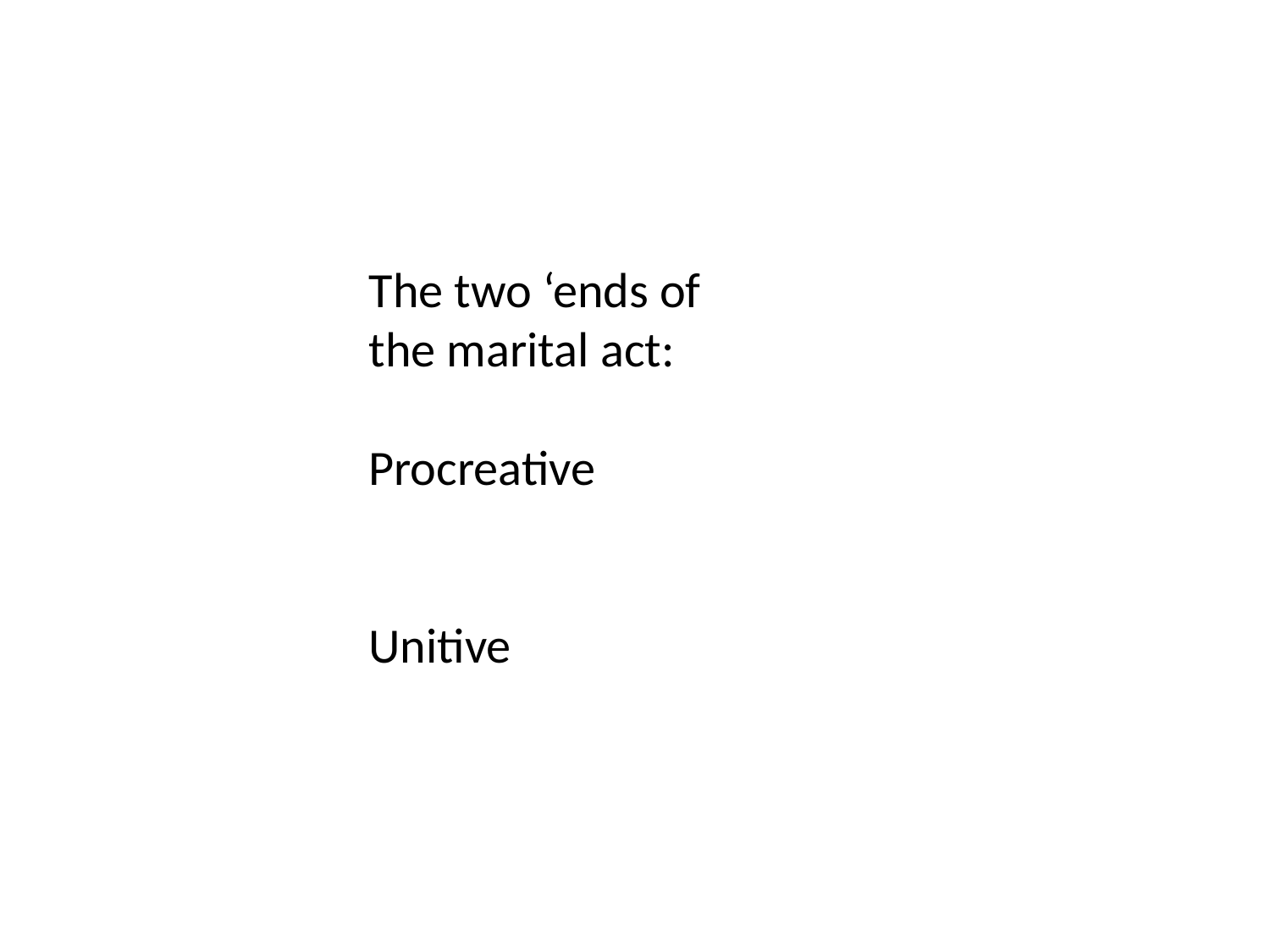

The two ‘ends of the marital act:

Procreative

Unitive